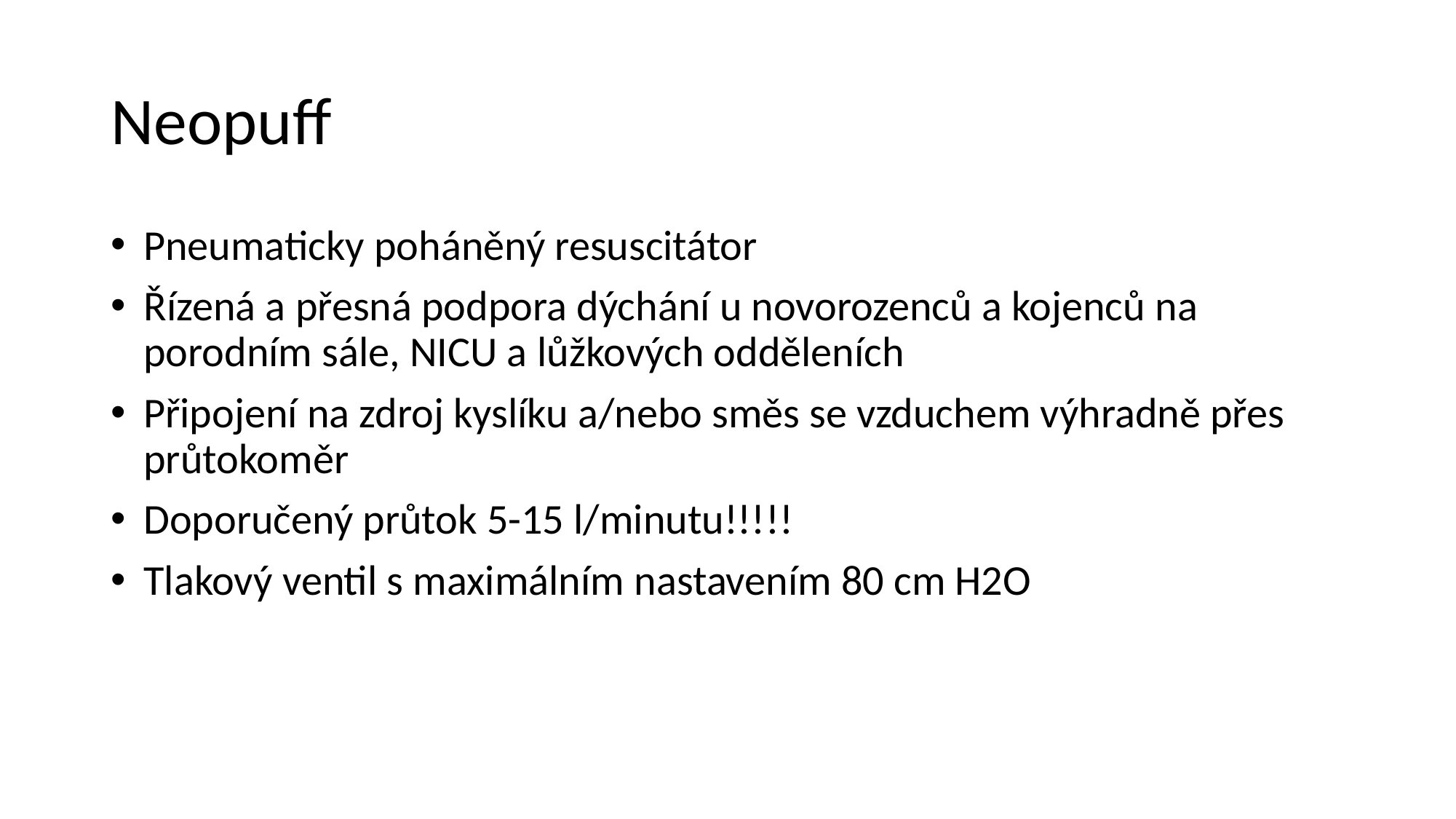

# Neopuff
Pneumaticky poháněný resuscitátor
Řízená a přesná podpora dýchání u novorozenců a kojenců na porodním sále, NICU a lůžkových odděleních
Připojení na zdroj kyslíku a/nebo směs se vzduchem výhradně přes průtokoměr
Doporučený průtok 5-15 l/minutu!!!!!
Tlakový ventil s maximálním nastavením 80 cm H2O